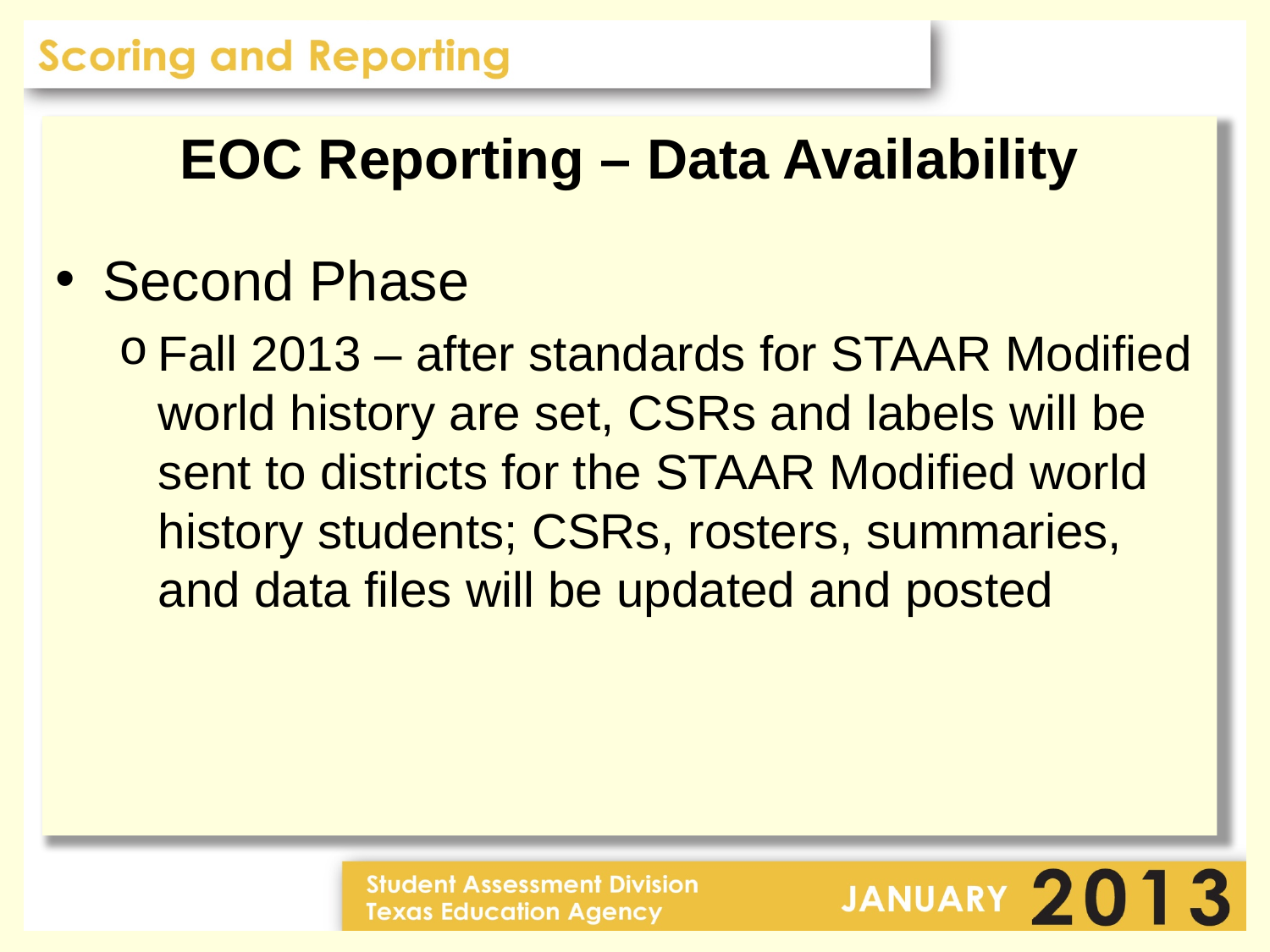

EOC Reporting – Data Availability
Second Phase
Fall 2013 – after standards for STAAR Modified world history are set, CSRs and labels will be sent to districts for the STAAR Modified world history students; CSRs, rosters, summaries, and data files will be updated and posted